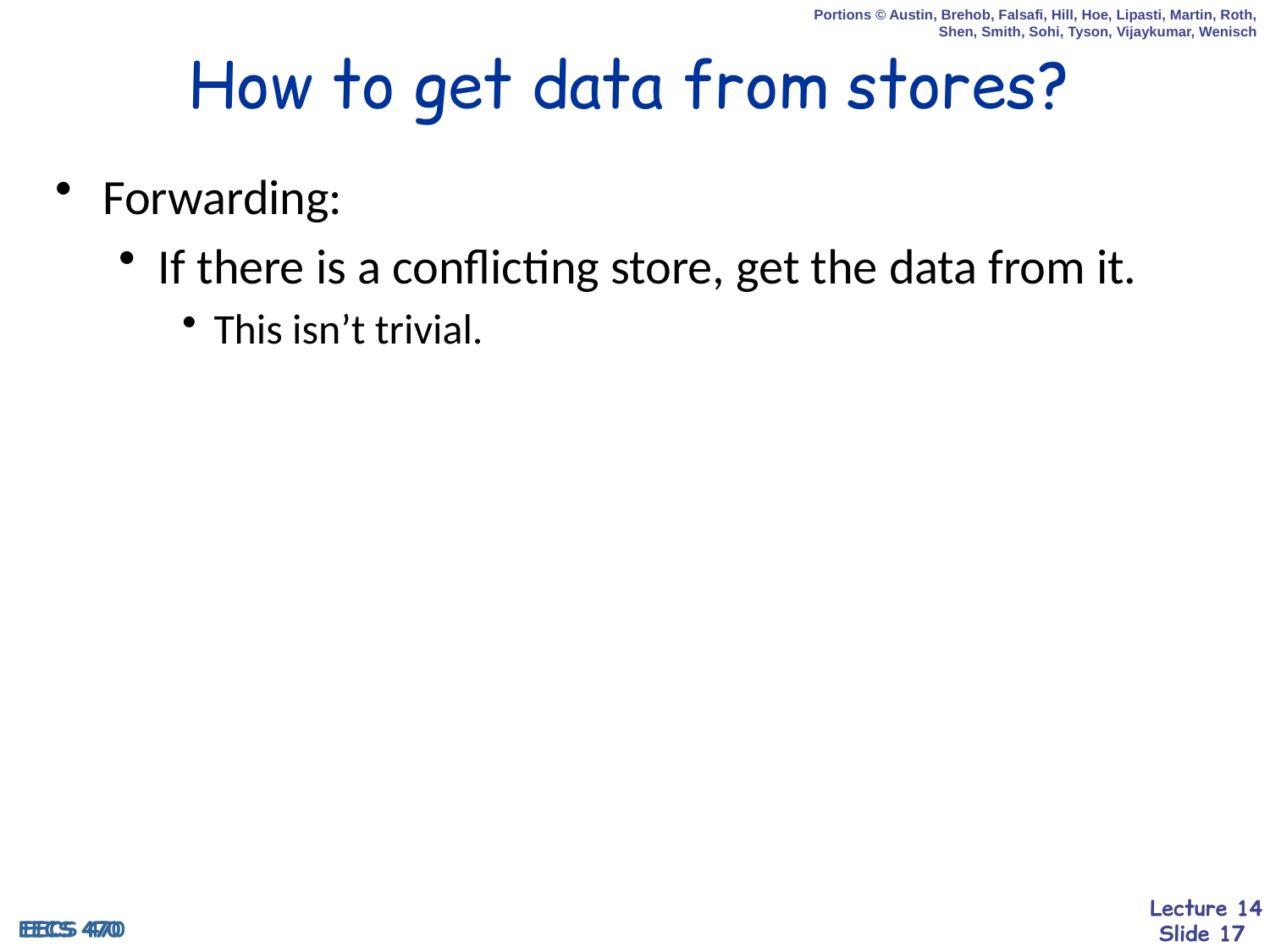

# How to get data from stores?
Forwarding:
If there is a conflicting store, get the data from it.
This isn’t trivial.